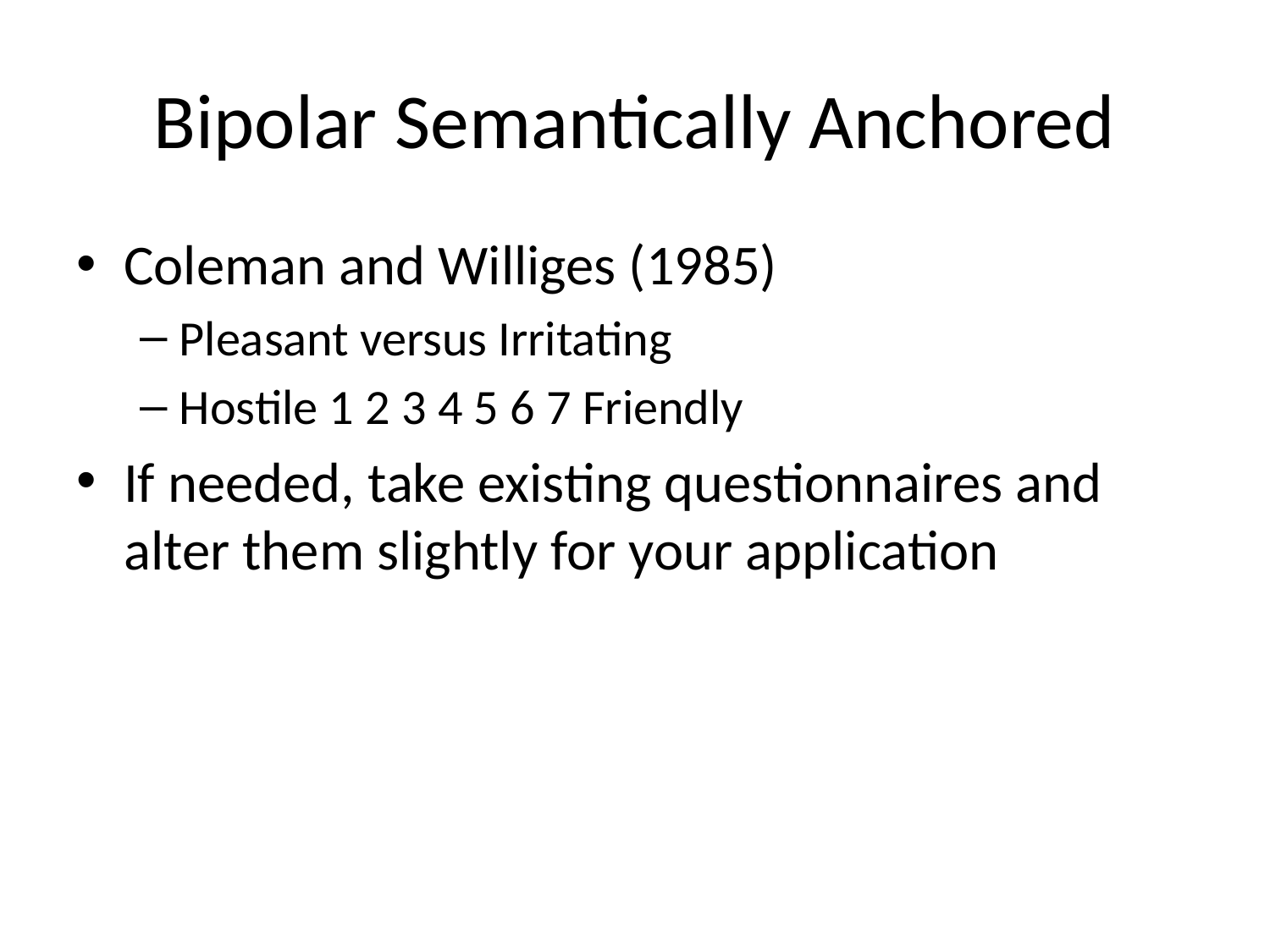

# Bipolar Semantically Anchored
Coleman and Williges (1985)
Pleasant versus Irritating
Hostile 1 2 3 4 5 6 7 Friendly
If needed, take existing questionnaires and alter them slightly for your application